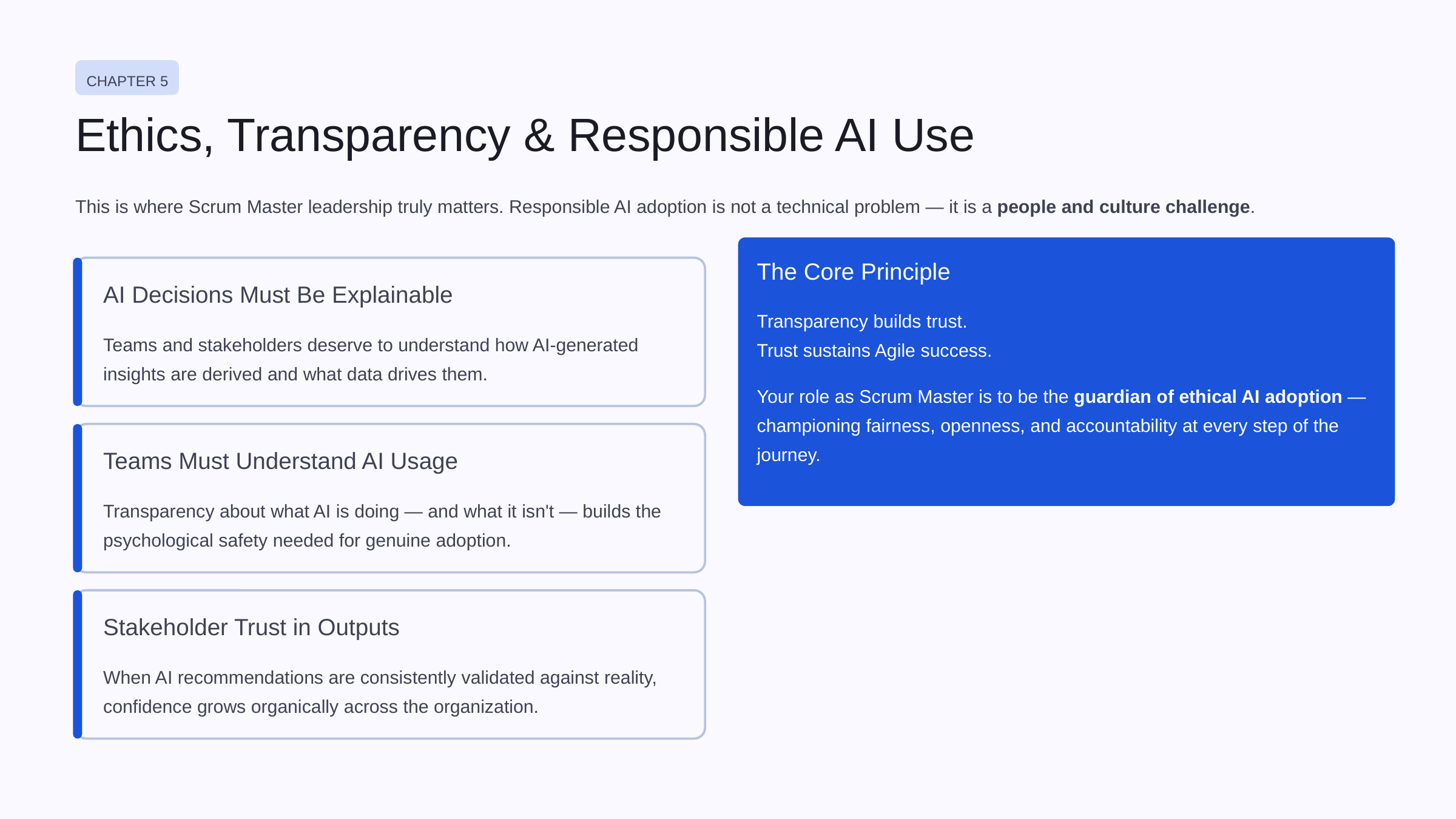

CHAPTER 5
Ethics, Transparency & Responsible AI Use
This is where Scrum Master leadership truly matters. Responsible AI adoption is not a technical problem — it is a people and culture challenge.

The Core Principle

AI Decisions Must Be Explainable
Transparency builds trust.
Trust sustains Agile success.
Teams and stakeholders deserve to understand how AI-generated insights are derived and what data drives them.
Your role as Scrum Master is to be the guardian of ethical AI adoption — championing fairness, openness, and accountability at every step of the journey.

Teams Must Understand AI Usage
Transparency about what AI is doing — and what it isn't — builds the psychological safety needed for genuine adoption.

Stakeholder Trust in Outputs
When AI recommendations are consistently validated against reality, confidence grows organically across the organization.